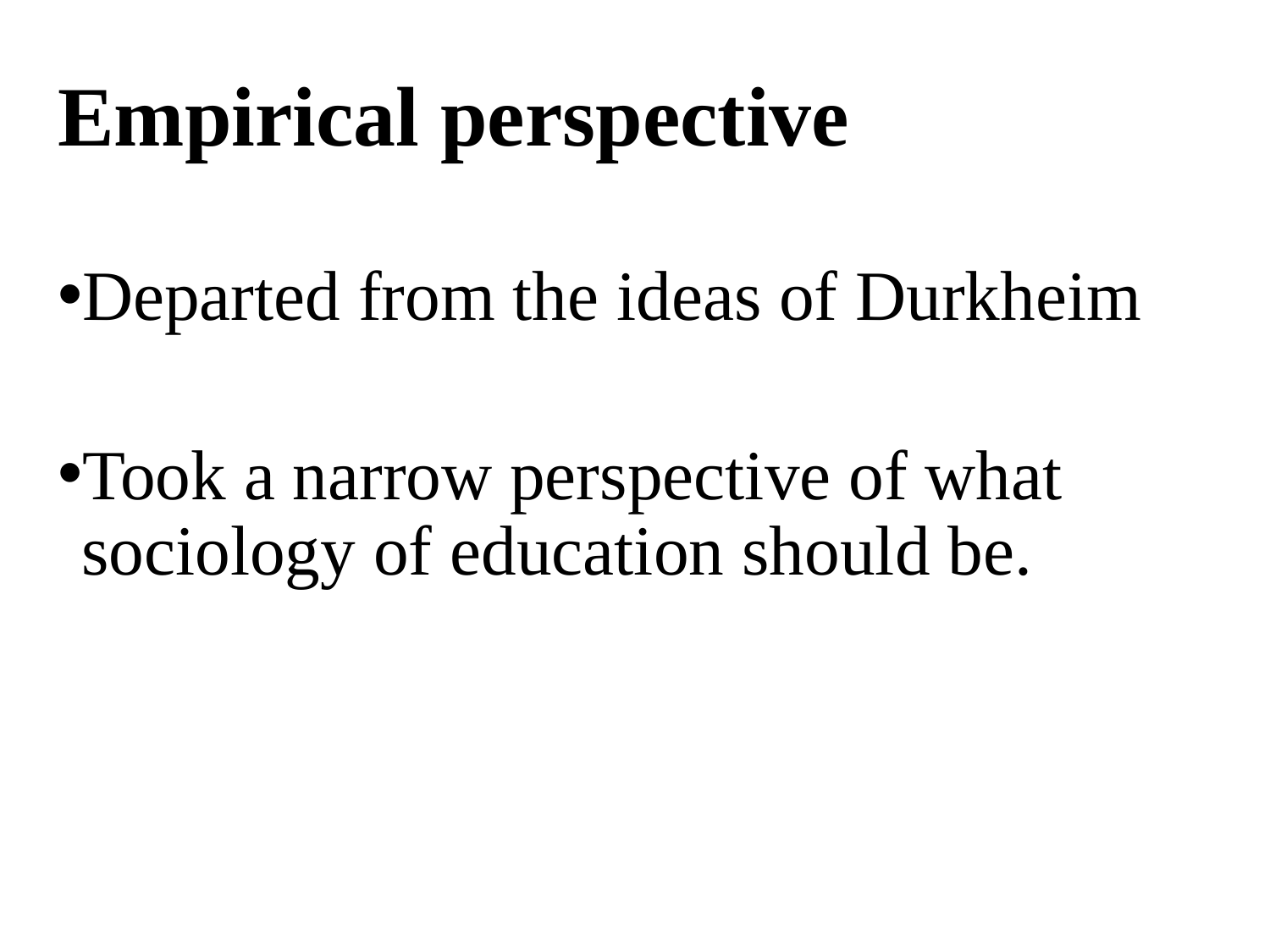

# Empirical perspective
Departed from the ideas of Durkheim

Took a narrow perspective of what sociology of education should be.